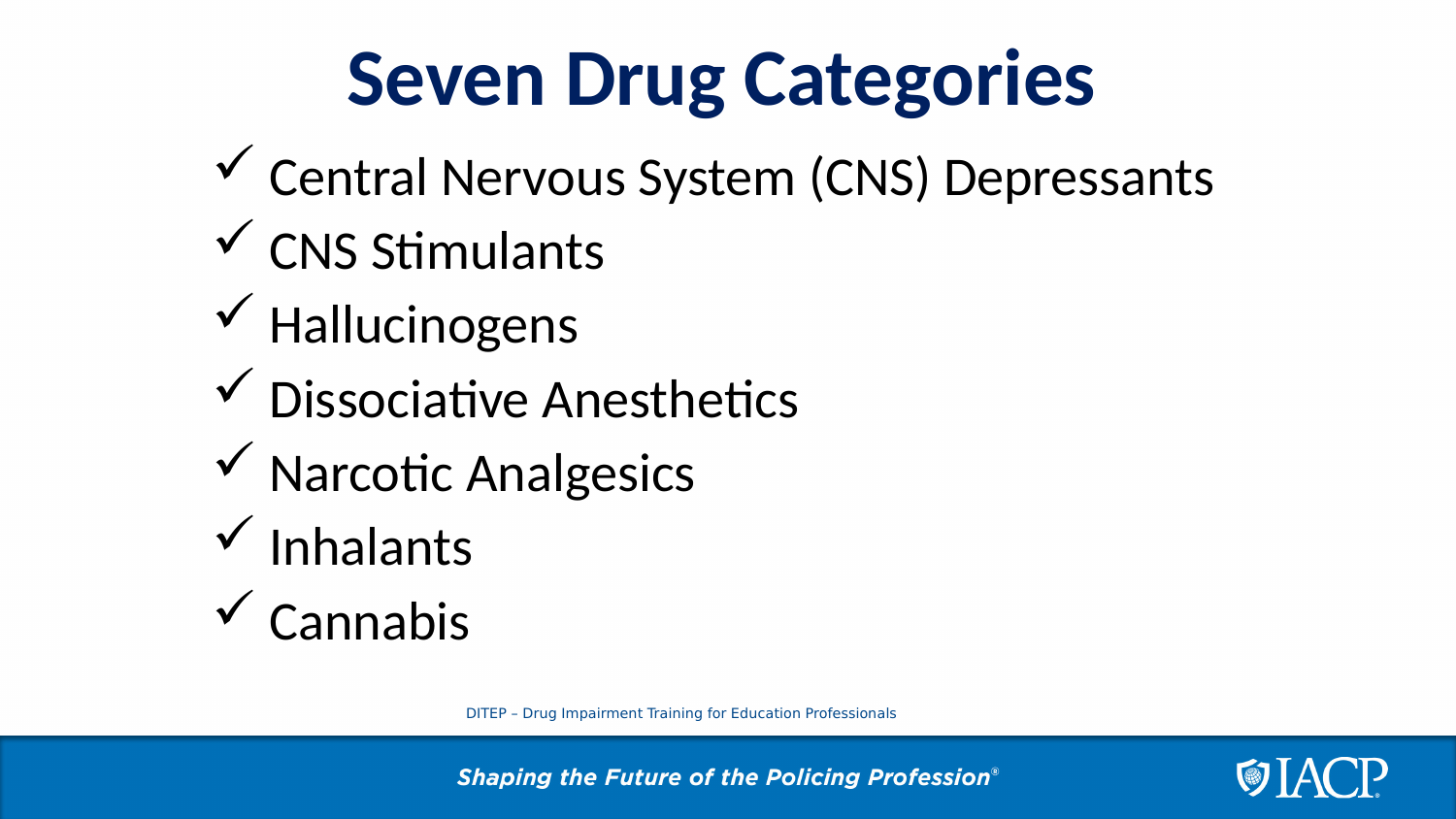

Seven Drug Categories
 Central Nervous System (CNS) Depressants
 CNS Stimulants
 Hallucinogens
 Dissociative Anesthetics
 Narcotic Analgesics
 Inhalants
 Cannabis
DITEP – Drug Impairment Training for Education Professionals